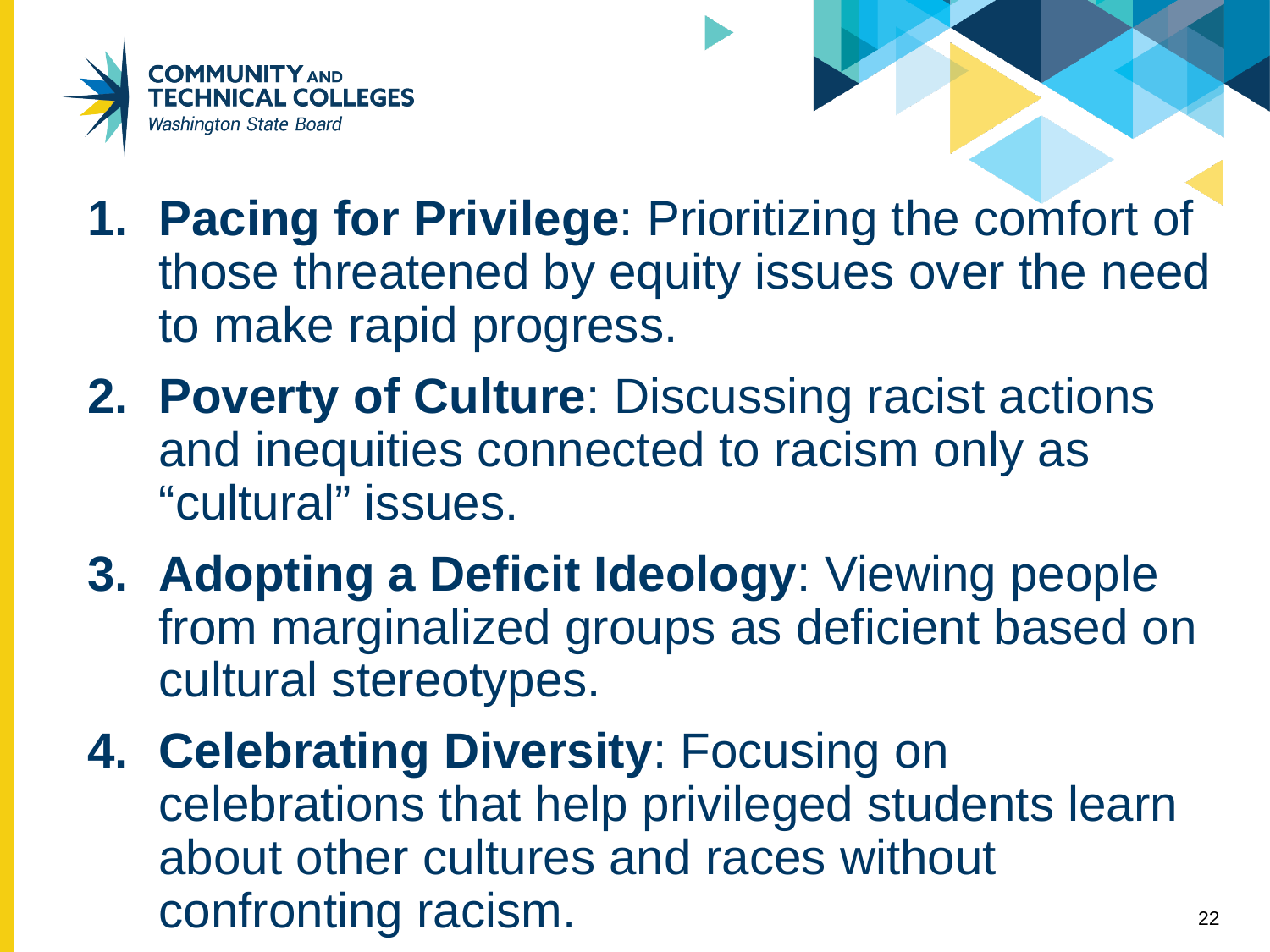

# Barriers
Pacing for Privilege: Prioritizing the comfort of those threatened by equity issues over the need to make rapid progress.
Poverty of Culture: Discussing racist actions and inequities connected to racism only as “cultural” issues.
Adopting a Deficit Ideology: Viewing people from marginalized groups as deficient based on cultural stereotypes.
Celebrating Diversity: Focusing on celebrations that help privileged students learn about other cultures and races without confronting racism.

22